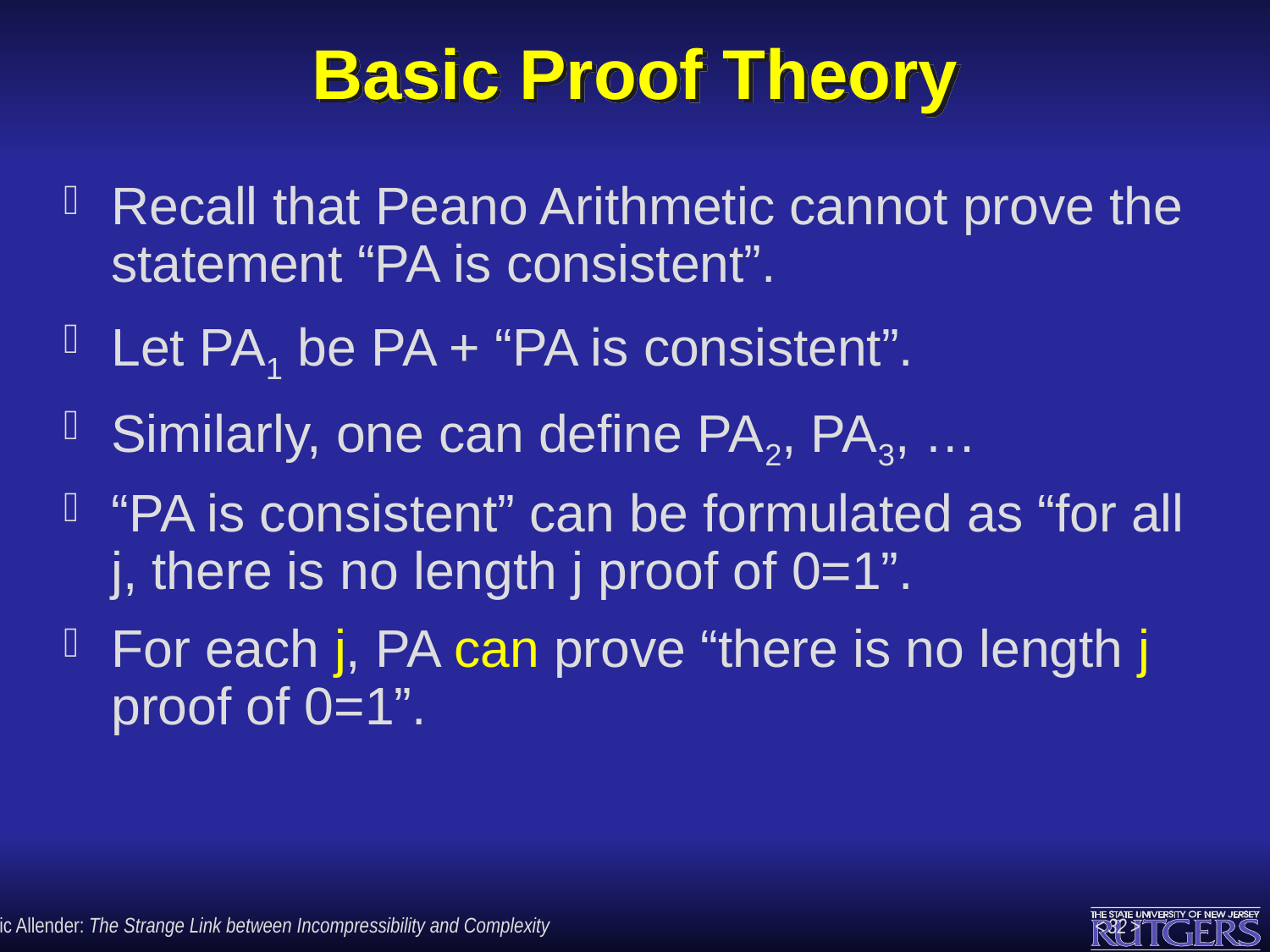

# Basic Proof Theory
Recall that Peano Arithmetic cannot prove the statement “PA is consistent”.
Let PA1 be PA + “PA is consistent”.
Similarly, one can define PA2, PA3, …
“PA is consistent” can be formulated as “for all j, there is no length j proof of 0=1”.
For each j, PA can prove “there is no length j proof of 0=1”.